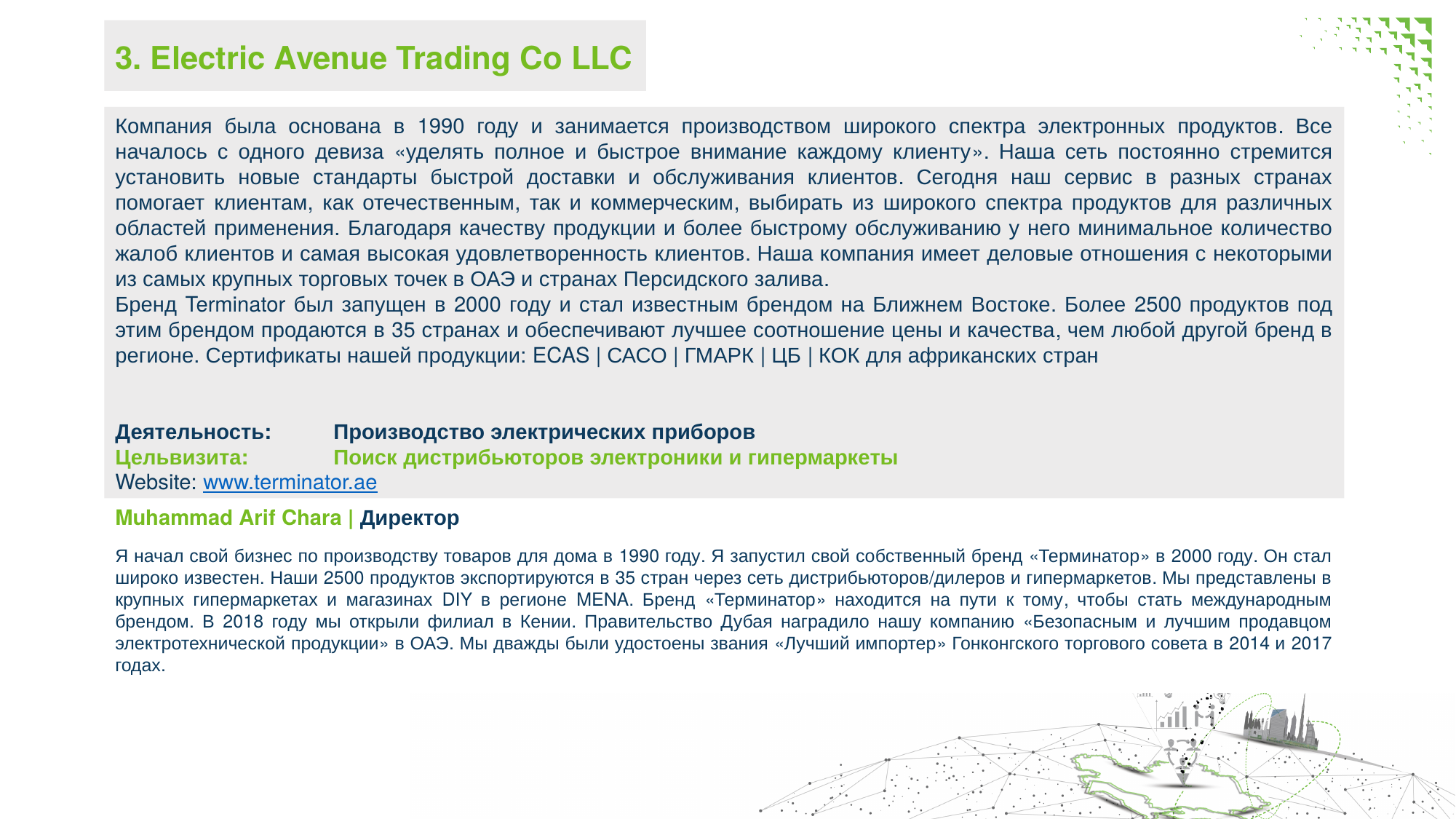

3. Electric Avenue Trading Co LLC
Компания была основана в 1990 году и занимается производством широкого спектра электронных продуктов. Все началось с одного девиза «уделять полное и быстрое внимание каждому клиенту». Наша сеть постоянно стремится установить новые стандарты быстрой доставки и обслуживания клиентов. Сегодня наш сервис в разных странах помогает клиентам, как отечественным, так и коммерческим, выбирать из широкого спектра продуктов для различных областей применения. Благодаря качеству продукции и более быстрому обслуживанию у него минимальное количество жалоб клиентов и самая высокая удовлетворенность клиентов. Наша компания имеет деловые отношения с некоторыми из самых крупных торговых точек в ОАЭ и странах Персидского залива.
Бренд Terminator был запущен в 2000 году и стал известным брендом на Ближнем Востоке. Более 2500 продуктов под этим брендом продаются в 35 странах и обеспечивают лучшее соотношение цены и качества, чем любой другой бренд в регионе. Сертификаты нашей продукции: ECAS | САСО | ГМАРК | ЦБ | КОК для африканских стран

Деятельность: 	Производство электрических приборов
Цельвизита: 	Поиск дистрибьюторов электроники и гипермаркеты
Website: www.terminator.ae
Muhammad Arif Chara | Директор
Я начал свой бизнес по производству товаров для дома в 1990 году. Я запустил свой собственный бренд «Терминатор» в 2000 году. Он стал широко известен. Наши 2500 продуктов экспортируются в 35 стран через сеть дистрибьюторов/дилеров и гипермаркетов. Мы представлены в крупных гипермаркетах и ​​магазинах DIY в регионе MENA. Бренд «Терминатор» находится на пути к тому, чтобы стать международным брендом. В 2018 году мы открыли филиал в Кении. Правительство Дубая наградило нашу компанию «Безопасным и лучшим продавцом электротехнической продукции» в ОАЭ. Мы дважды были удостоены звания «Лучший импортер» Гонконгского торгового совета в 2014 и 2017 годах.